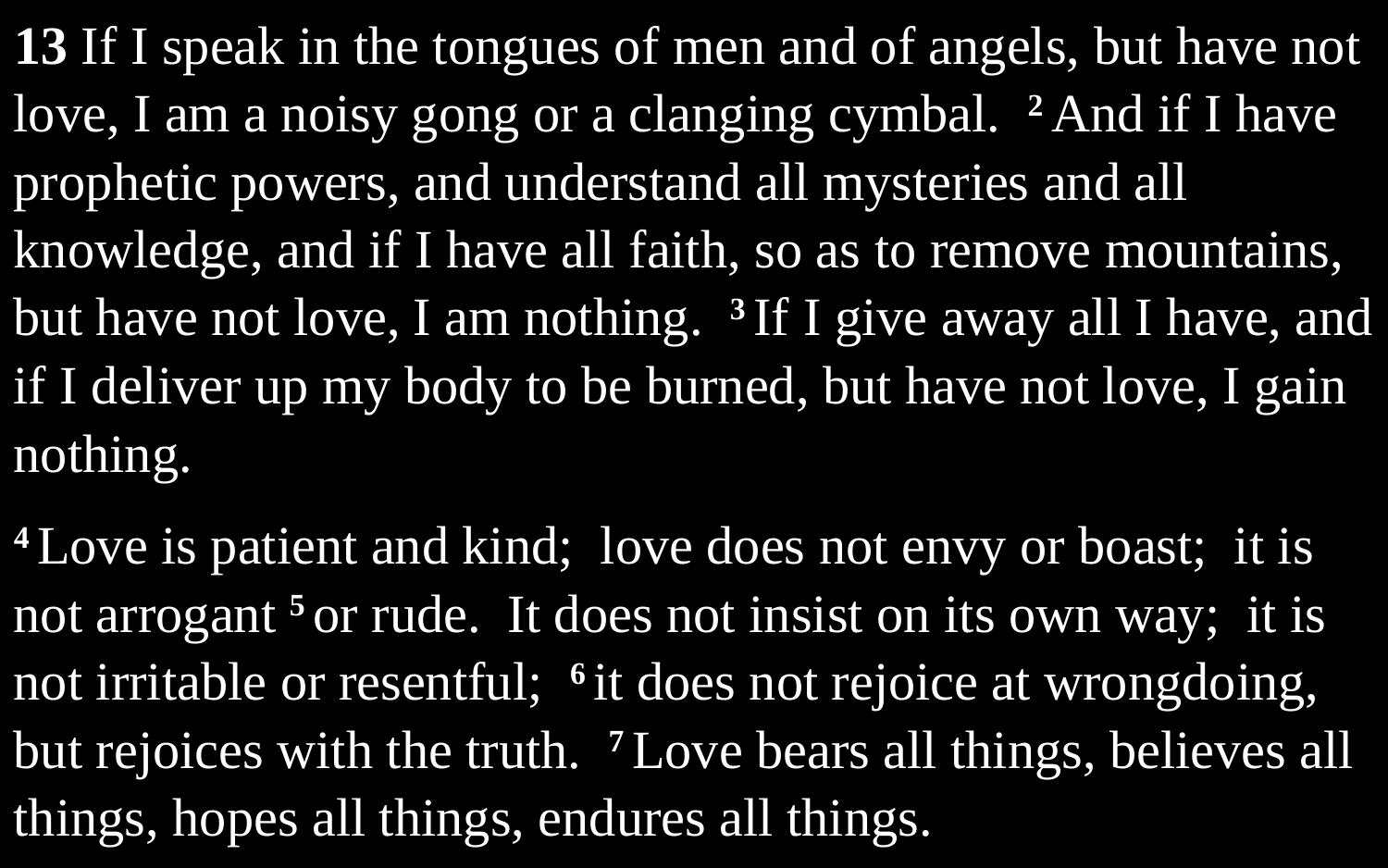

13 If I speak in the tongues of men and of angels, but have not love, I am a noisy gong or a clanging cymbal.  2 And if I have prophetic powers, and understand all mysteries and all knowledge, and if I have all faith, so as to remove mountains, but have not love, I am nothing.  3 If I give away all I have, and if I deliver up my body to be burned, but have not love, I gain nothing.

4 Love is patient and kind;  love does not envy or boast;  it is not arrogant 5 or rude.  It does not insist on its own way;  it is not irritable or resentful;  6 it does not rejoice at wrongdoing, but rejoices with the truth.  7 Love bears all things, believes all things, hopes all things, endures all things.